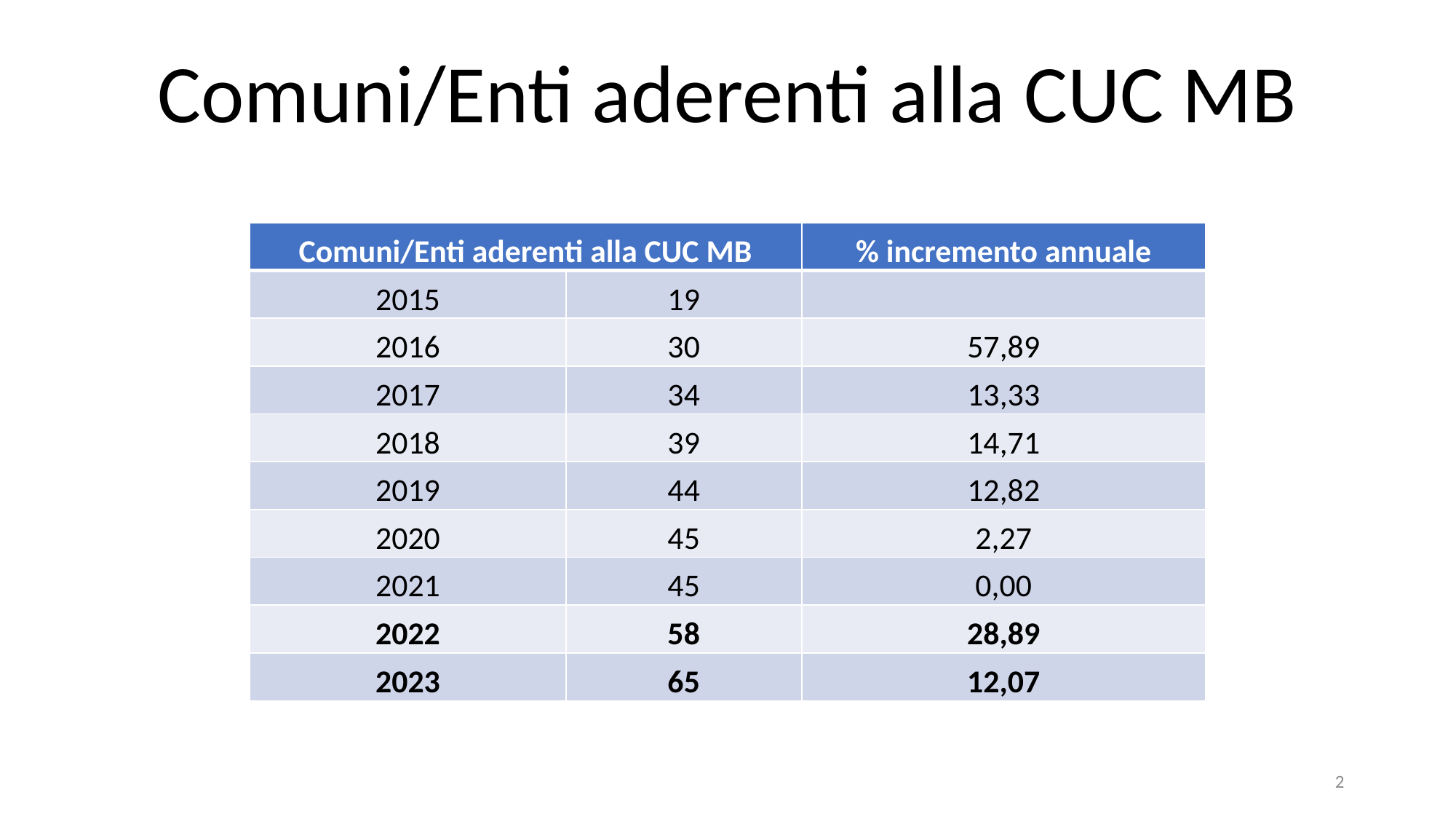

# Comuni/Enti aderenti alla CUC MB
| Comuni/Enti aderenti alla CUC MB |  | % incremento annuale |
| --- | --- | --- |
| 2015 | 19 |  |
| 2016 | 30 | 57,89 |
| 2017 | 34 | 13,33 |
| 2018 | 39 | 14,71 |
| 2019 | 44 | 12,82 |
| 2020 | 45 | 2,27 |
| 2021 | 45 | 0,00 |
| 2022 | 58 | 28,89 |
| 2023 | 65 | 12,07 |
2